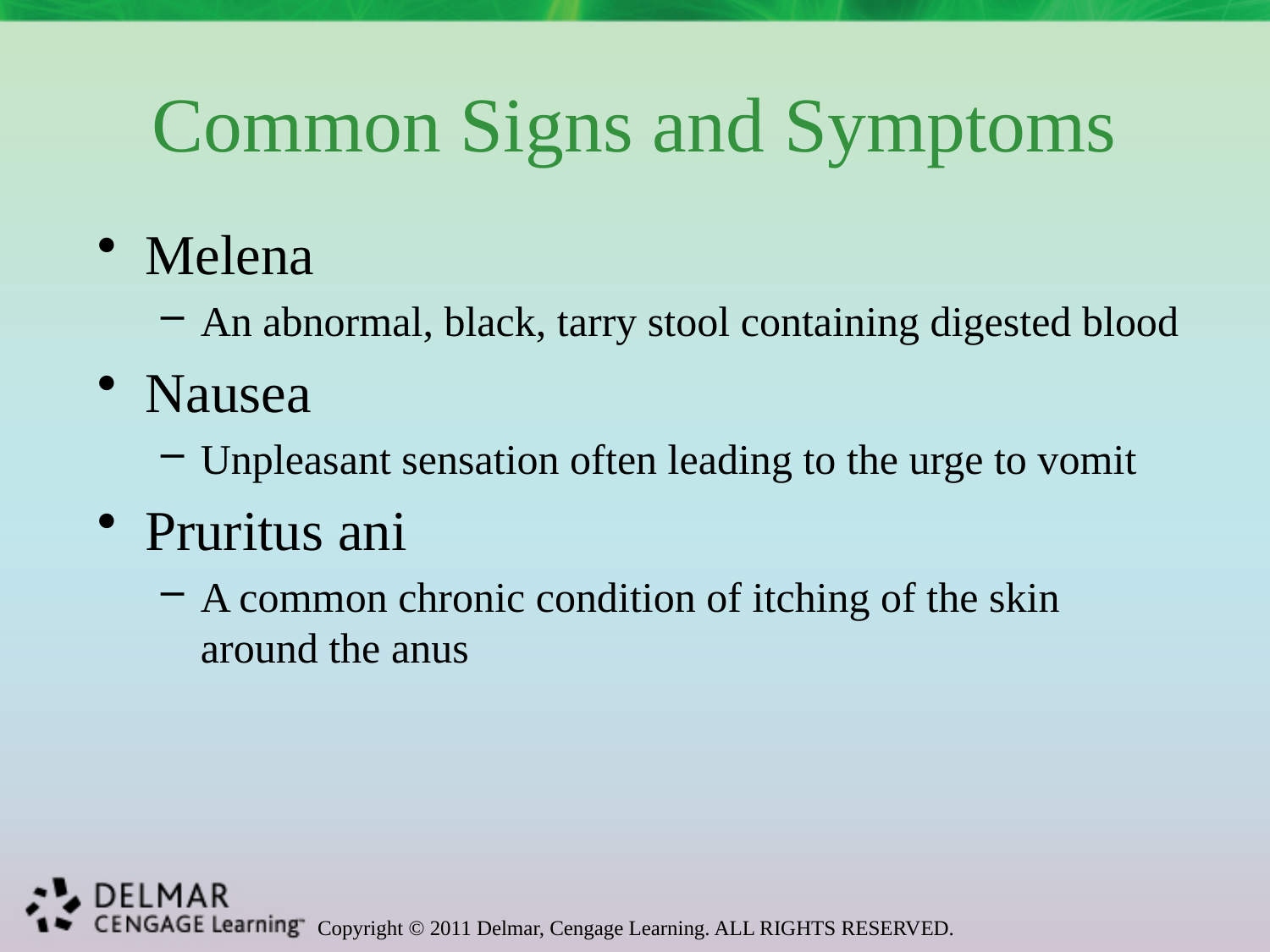

# Common Signs and Symptoms
Melena
An abnormal, black, tarry stool containing digested blood
Nausea
Unpleasant sensation often leading to the urge to vomit
Pruritus ani
A common chronic condition of itching of the skin around the anus